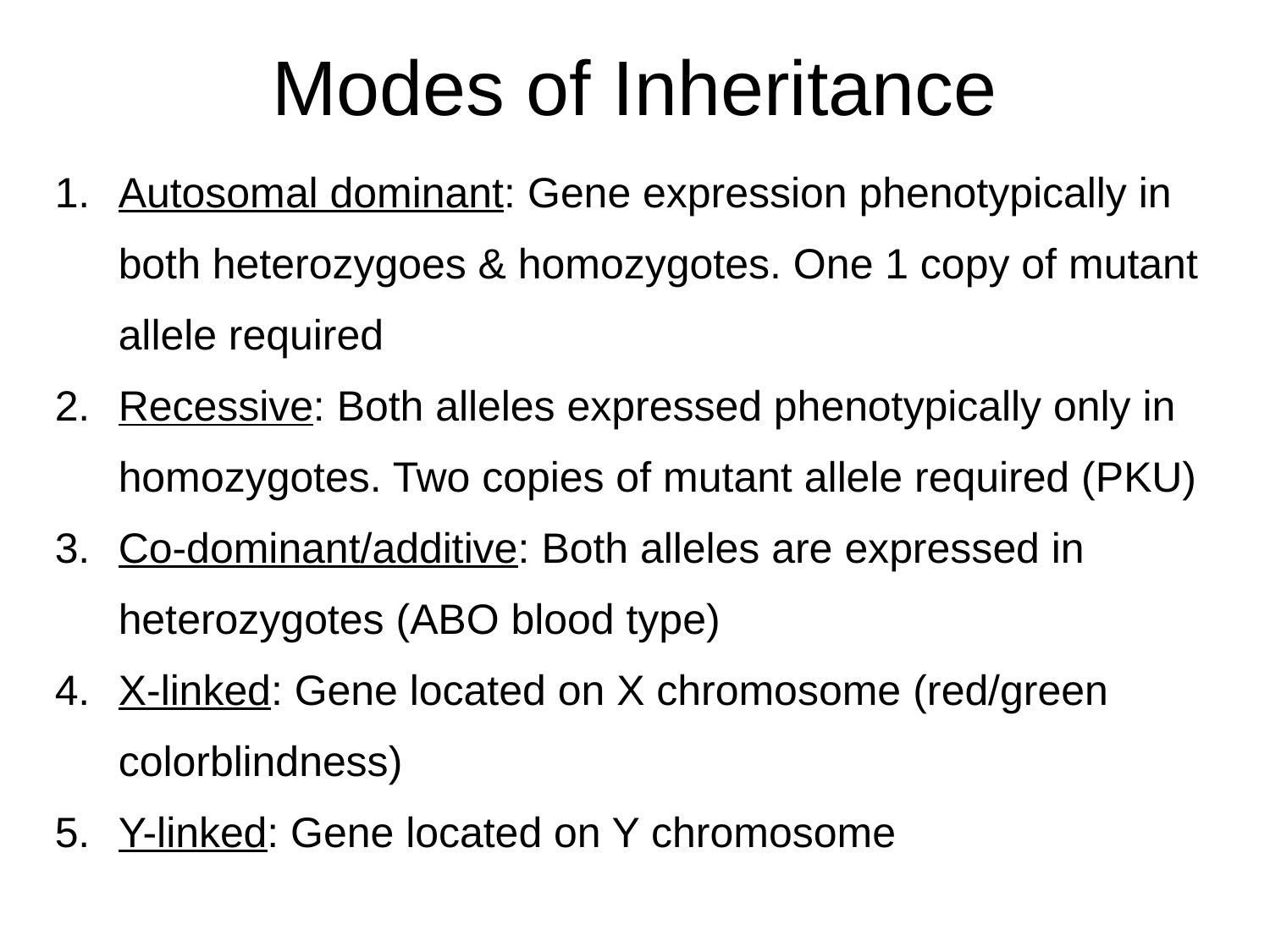

Modes of Inheritance

Autosomal dominant: Gene expression phenotypically in both heterozygoes & homozygotes. One 1 copy of mutant allele required
Recessive: Both alleles expressed phenotypically only in homozygotes. Two copies of mutant allele required (PKU)
Co-dominant/additive: Both alleles are expressed in heterozygotes (ABO blood type)
X-linked: Gene located on X chromosome (red/green colorblindness)
Y-linked: Gene located on Y chromosome